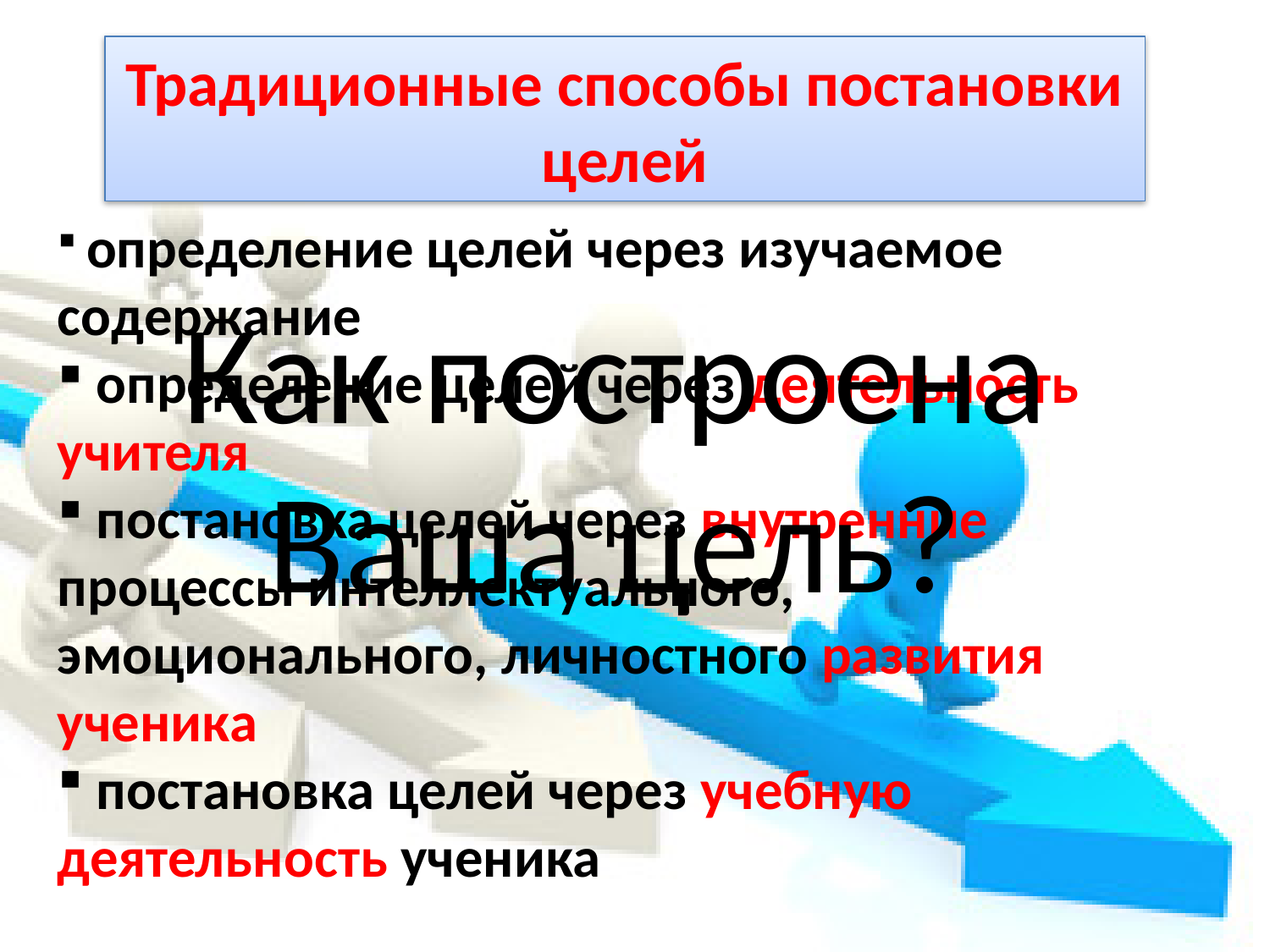

Традиционные способы постановки целей
 определение целей через изучаемое содержание
 определение целей через деятельность учителя
 постановка целей через внутренние процессы интеллектуального, эмоционального, личностного развития ученика
 постановка целей через учебную деятельность ученика
Как построена Ваша цель?